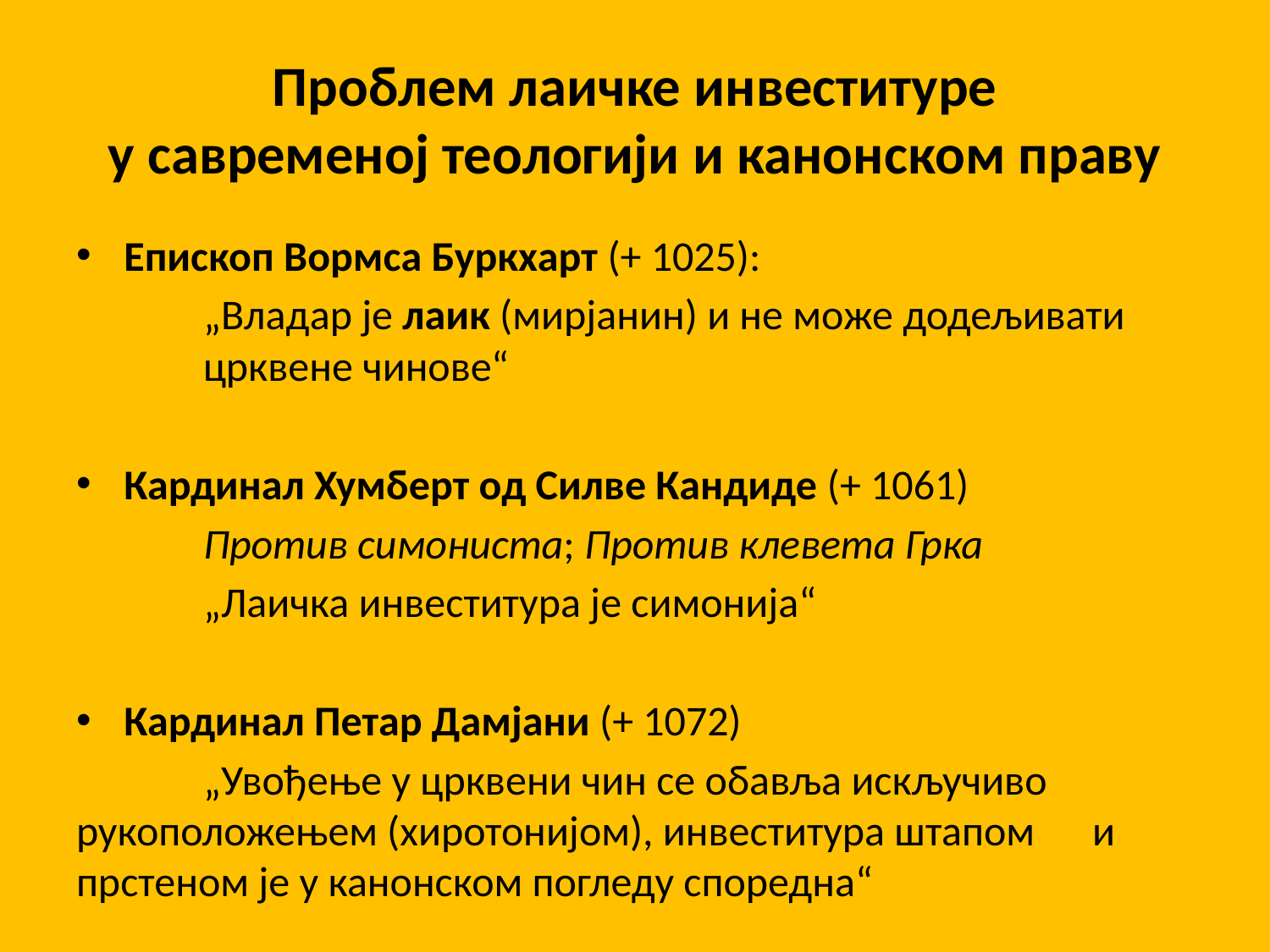

# Проблем лаичке инвеституре у савременој теологији и канонском праву
Епископ Вормса Буркхарт (+ 1025):
	„Владар је лаик (мирјанин) и не може додељивати 	црквене чинове“

Кардинал Хумберт од Силве Кандиде (+ 1061)
	Против симониста; Против клевета Грка
	„Лаичка инвеститура је симонија“

Кардинал Петар Дамјани (+ 1072)
	„Увођење у црквени чин се обавља искључиво 	рукоположењем (хиротонијом), инвеститура штапом 	и прстеном је у канонском погледу споредна“